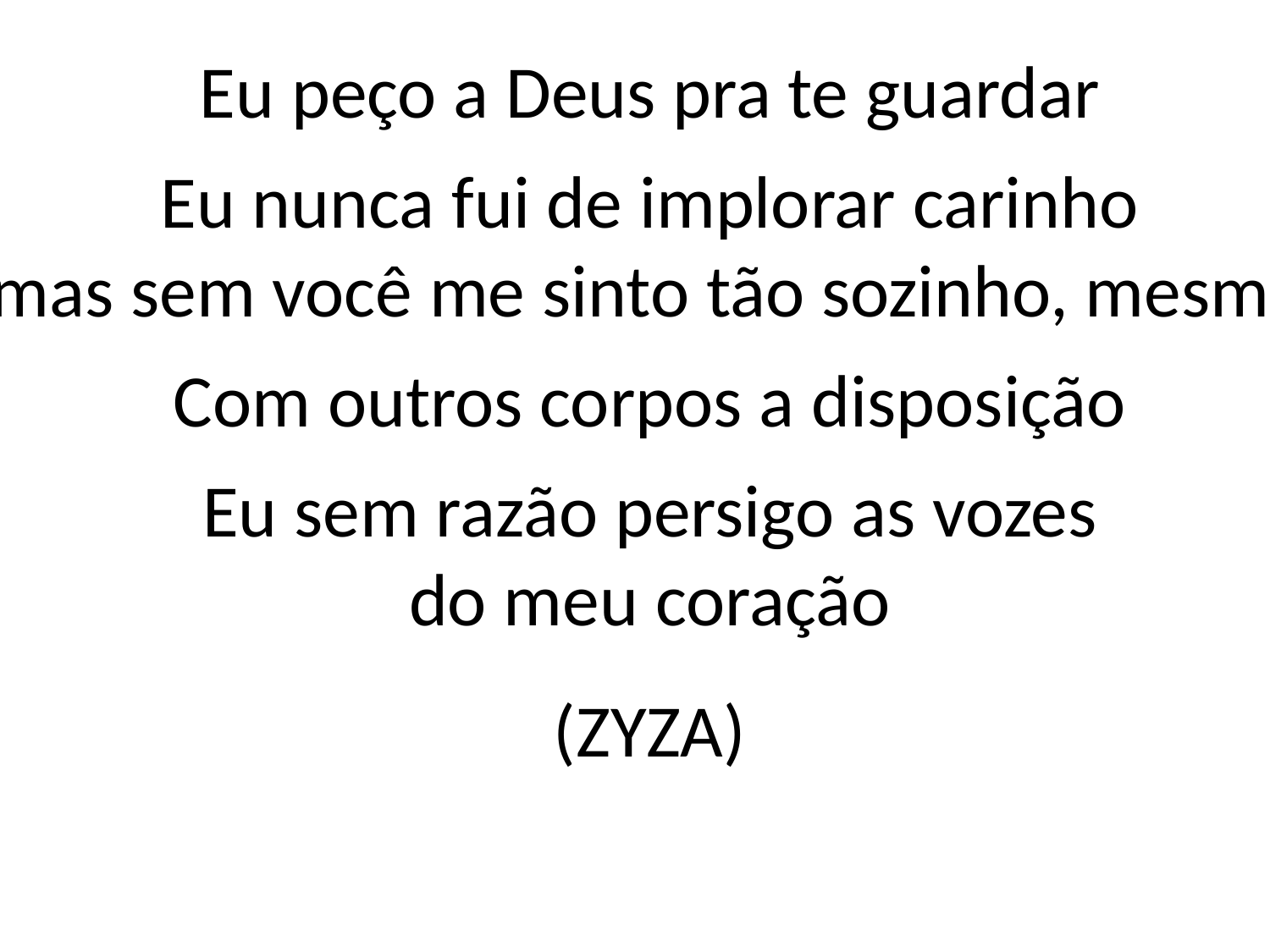

Eu peço a Deus pra te guardar

Eu nunca fui de implorar carinho
mas sem você me sinto tão sozinho, mesmo

Com outros corpos a disposição

Eu sem razão persigo as vozes
do meu coração

(ZYZA)

#